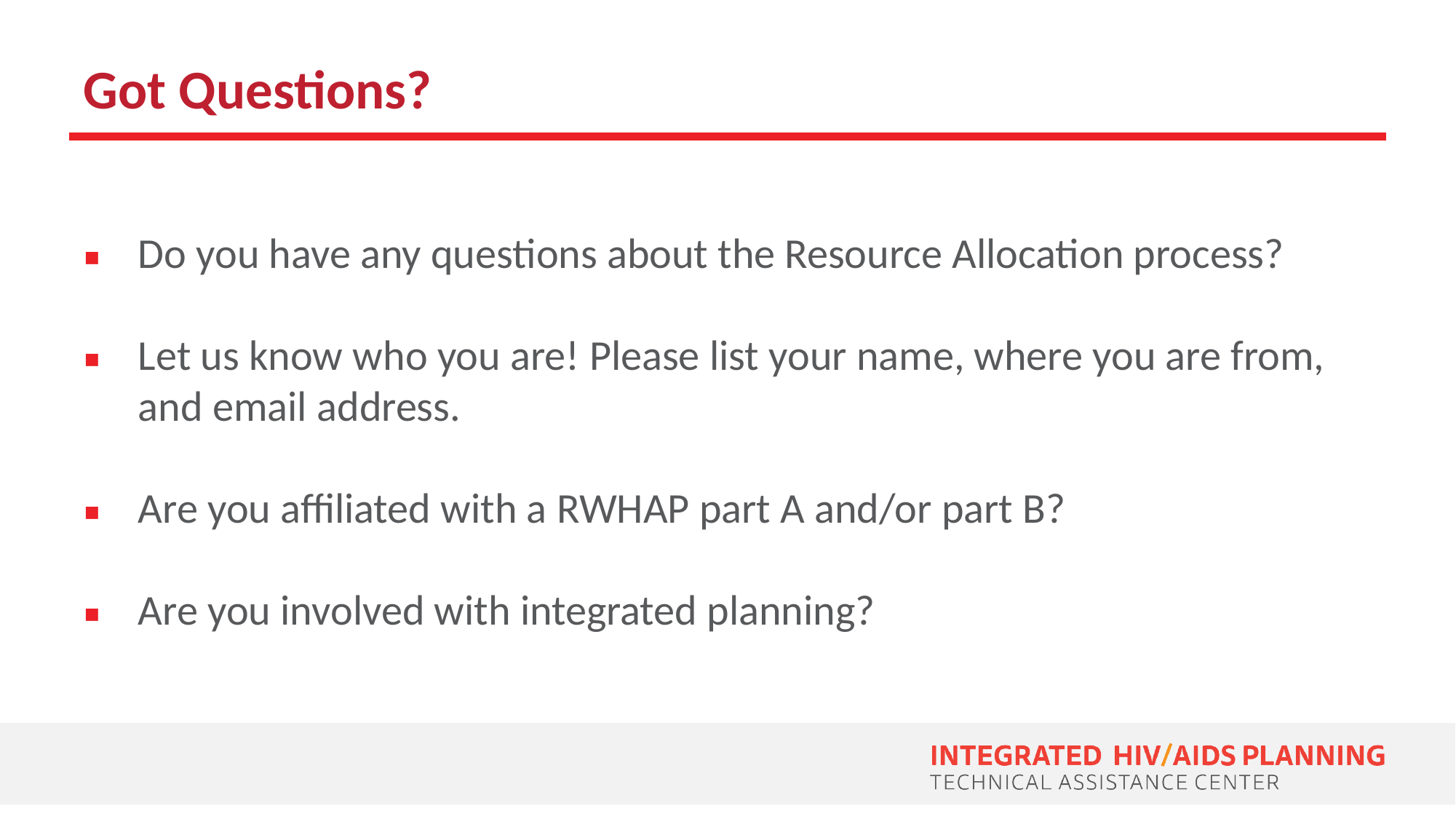

# Got Questions?

Do you have any questions about the Resource Allocation process?

Let us know who you are! Please list your name, where you are from, and email address.

Are you affiliated with a RWHAP part A and/or part B?

Are you involved with integrated planning?